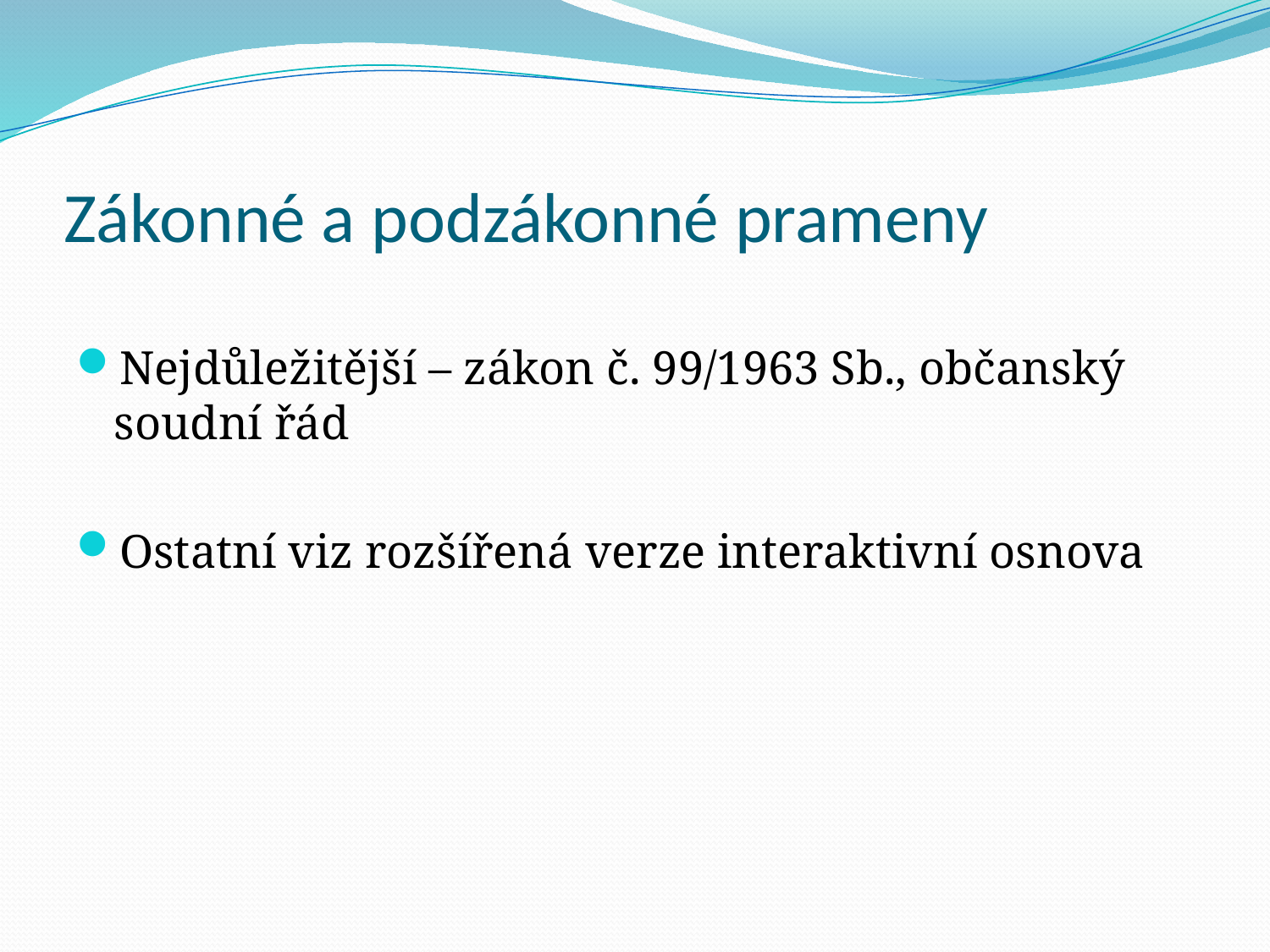

# Zákonné a podzákonné prameny

Nejdůležitější – zákon č. 99/1963 Sb., občanský soudní řád

Ostatní viz rozšířená verze interaktivní osnova